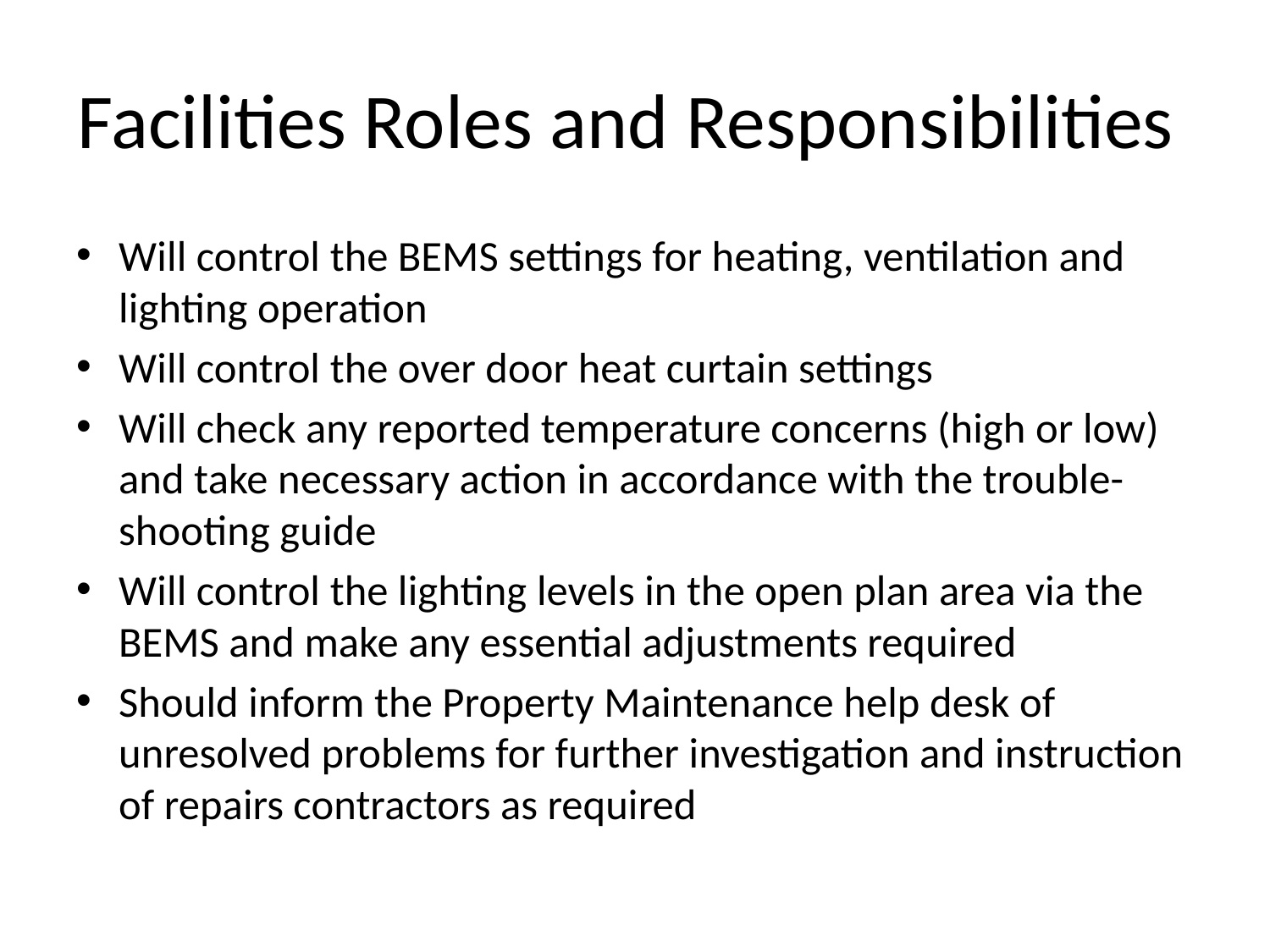

# Facilities Roles and Responsibilities
Will control the BEMS settings for heating, ventilation and lighting operation
Will control the over door heat curtain settings
Will check any reported temperature concerns (high or low) and take necessary action in accordance with the trouble-shooting guide
Will control the lighting levels in the open plan area via the BEMS and make any essential adjustments required
Should inform the Property Maintenance help desk of unresolved problems for further investigation and instruction of repairs contractors as required